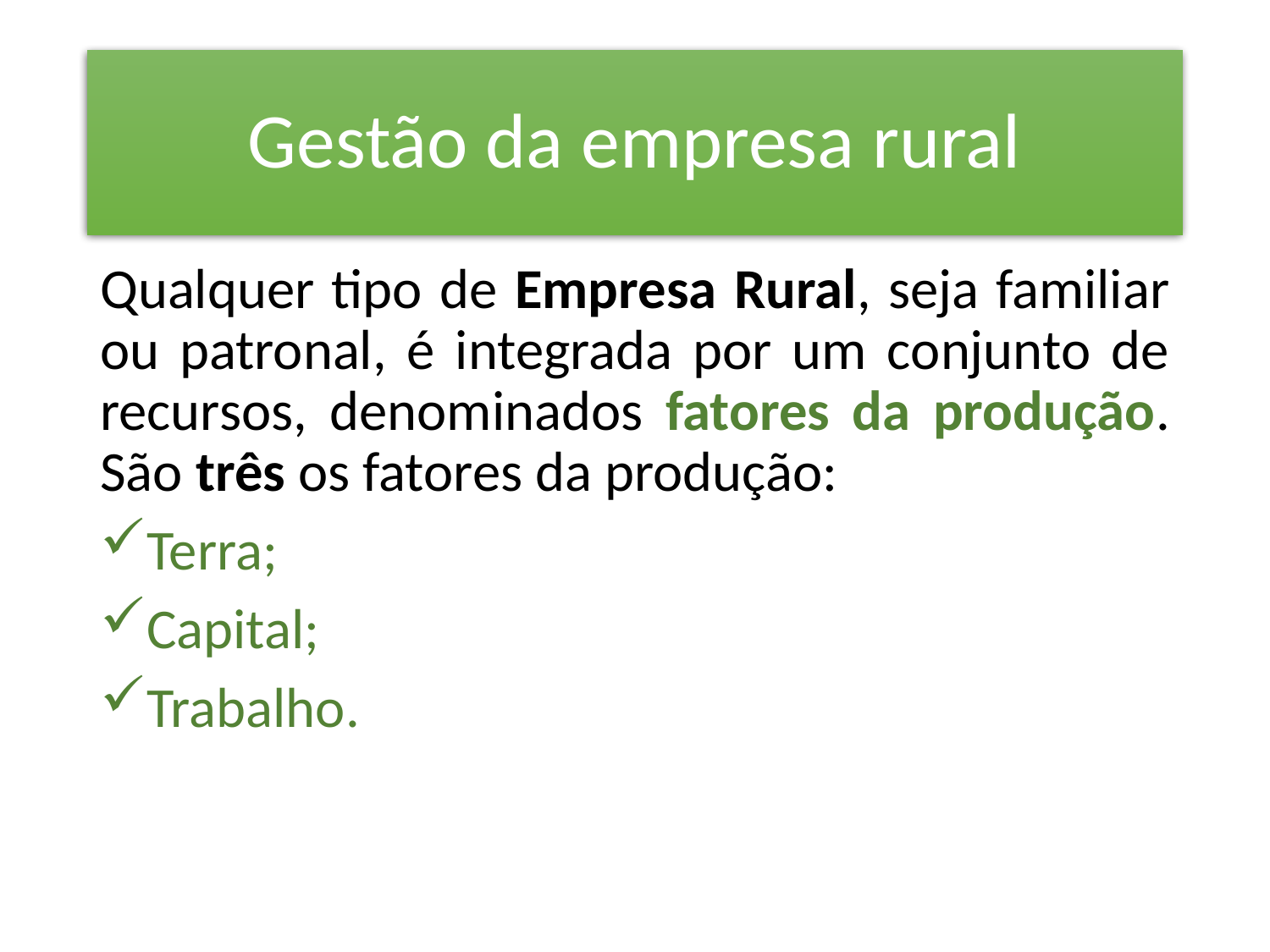

# Gestão da empresa rural
Qualquer tipo de Empresa Rural, seja familiar ou patronal, é integrada por um conjunto de recursos, denominados fatores da produção. São três os fatores da produção:
Terra;
Capital;
Trabalho.